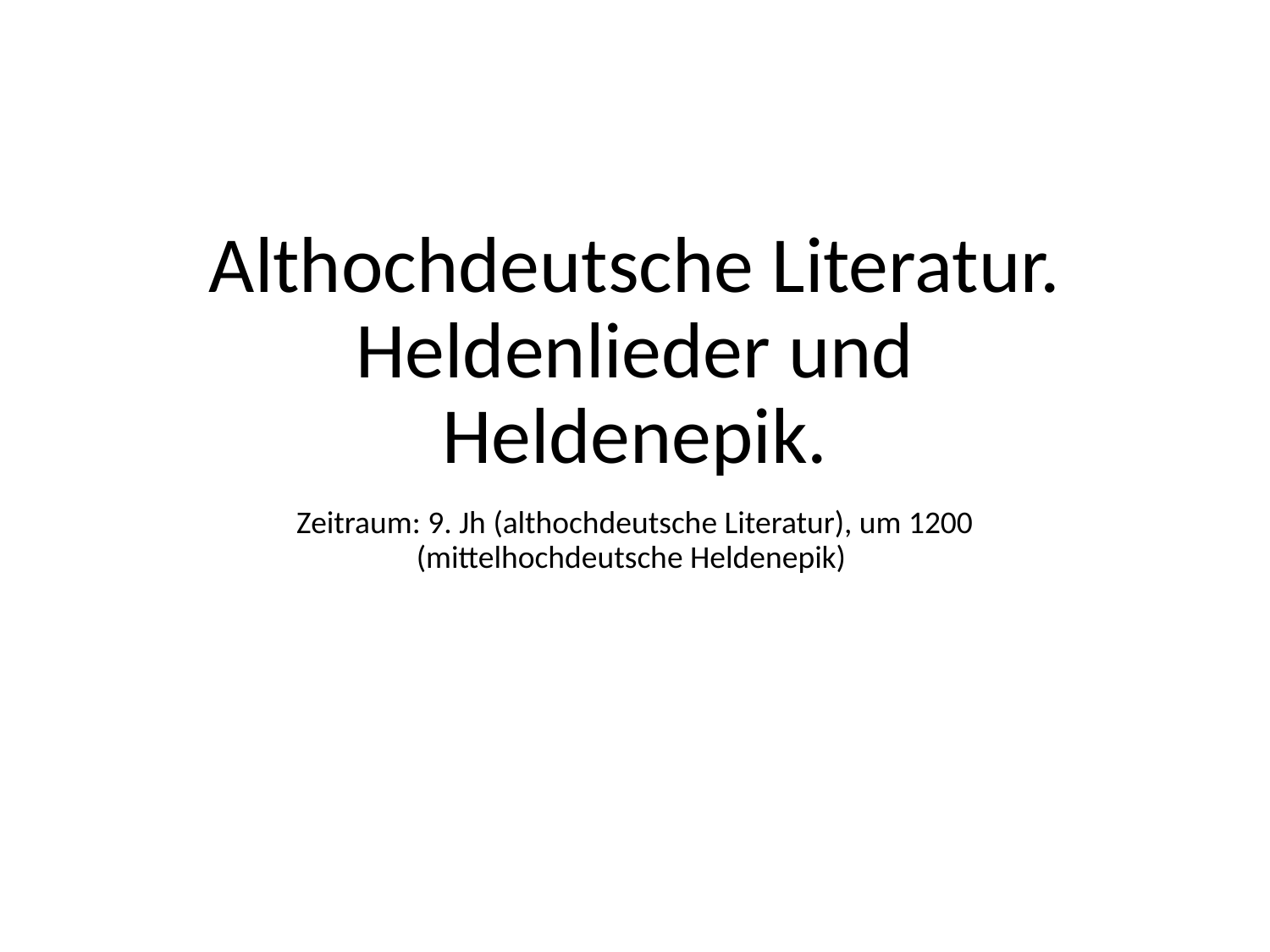

# Althochdeutsche Literatur. Heldenlieder und Heldenepik.
Zeitraum: 9. Jh (althochdeutsche Literatur), um 1200 (mittelhochdeutsche Heldenepik)